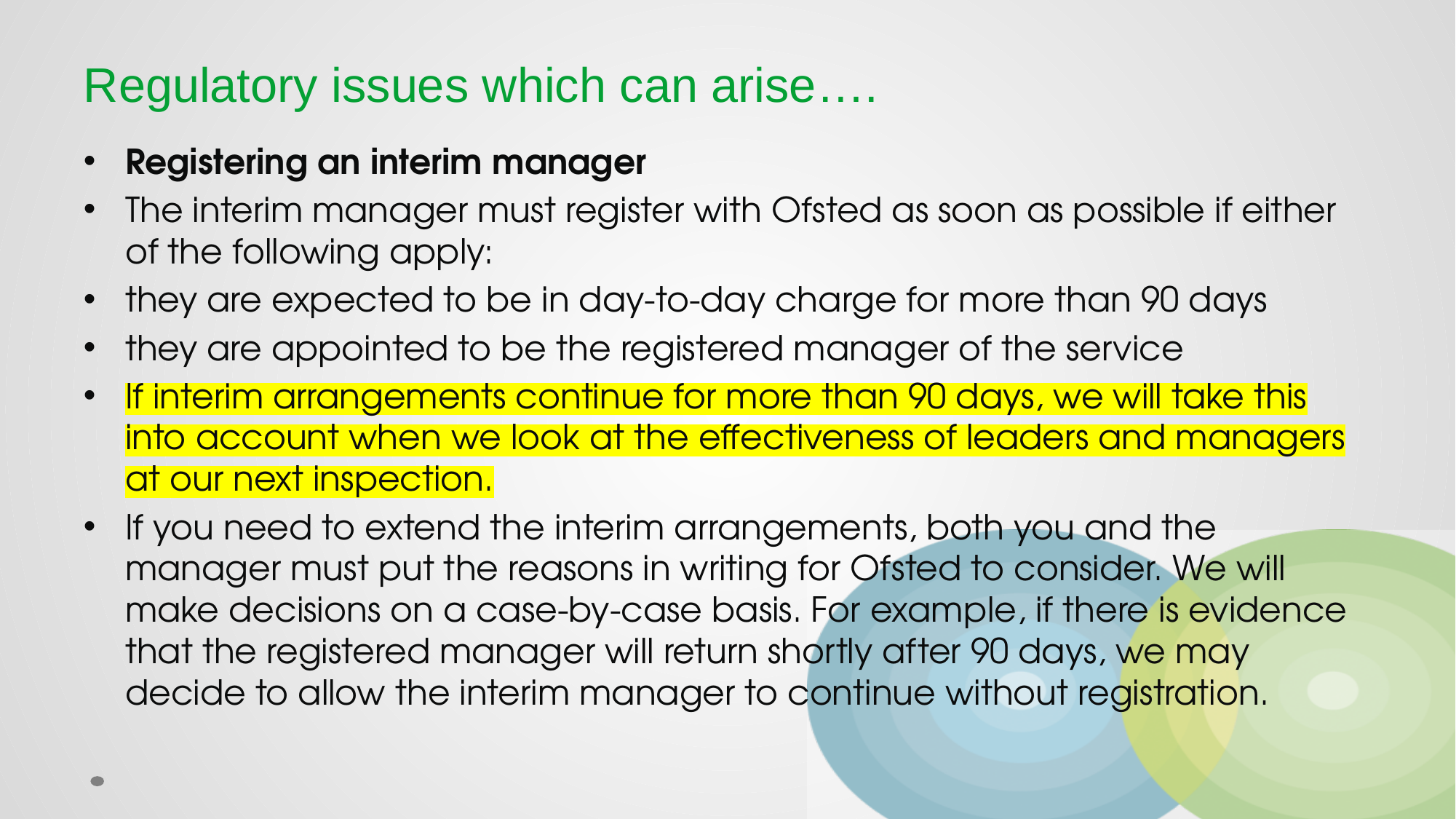

# Regulatory issues which can arise….
Registering an interim manager
The interim manager must register with Ofsted as soon as possible if either of the following apply:
they are expected to be in day-to-day charge for more than 90 days
they are appointed to be the registered manager of the service
If interim arrangements continue for more than 90 days, we will take this into account when we look at the effectiveness of leaders and managers at our next inspection.
If you need to extend the interim arrangements, both you and the manager must put the reasons in writing for Ofsted to consider. We will make decisions on a case-by-case basis. For example, if there is evidence that the registered manager will return shortly after 90 days, we may decide to allow the interim manager to continue without registration.